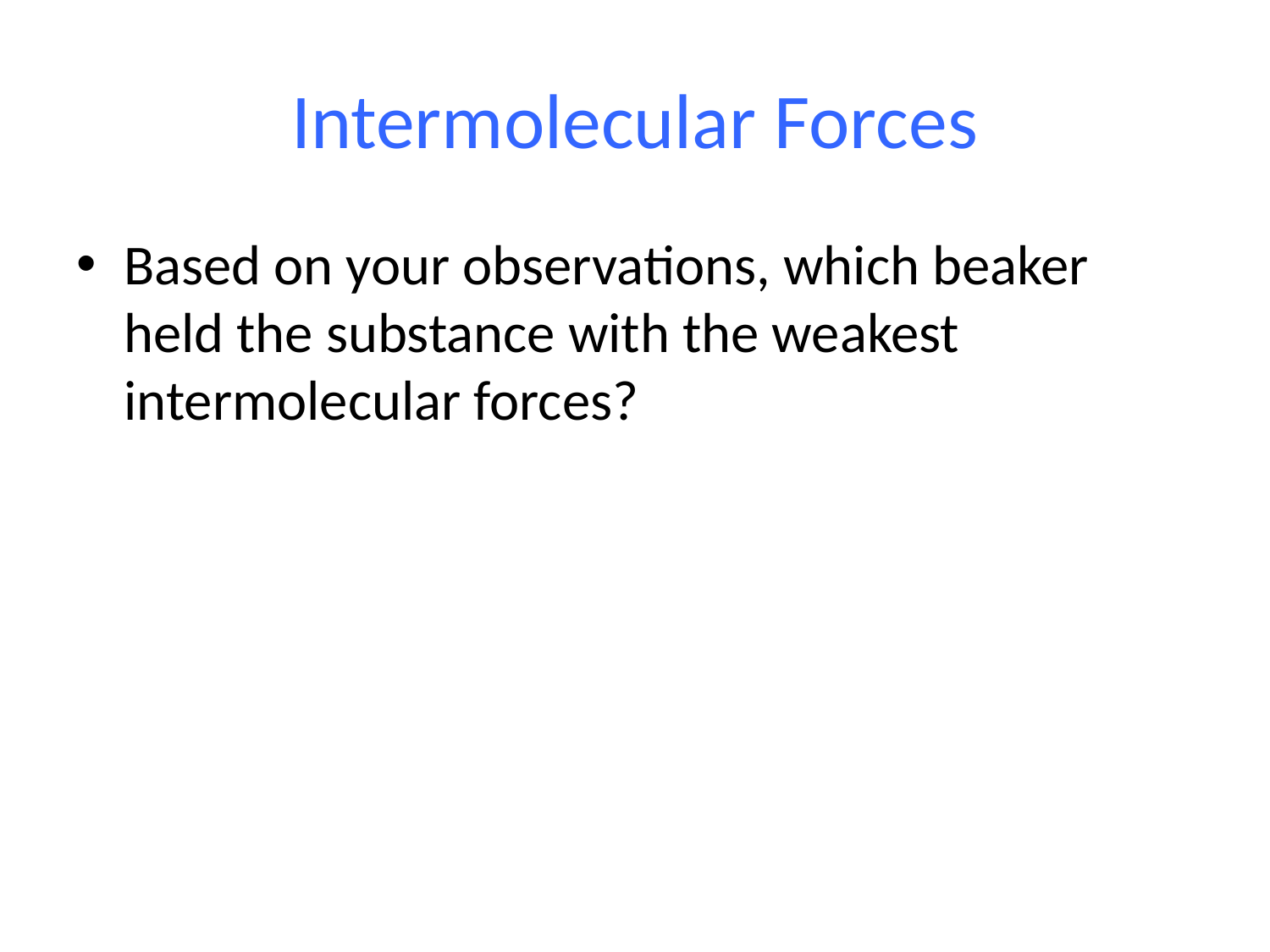

# Intermolecular Forces
Based on your observations, which beaker held the substance with the weakest intermolecular forces?